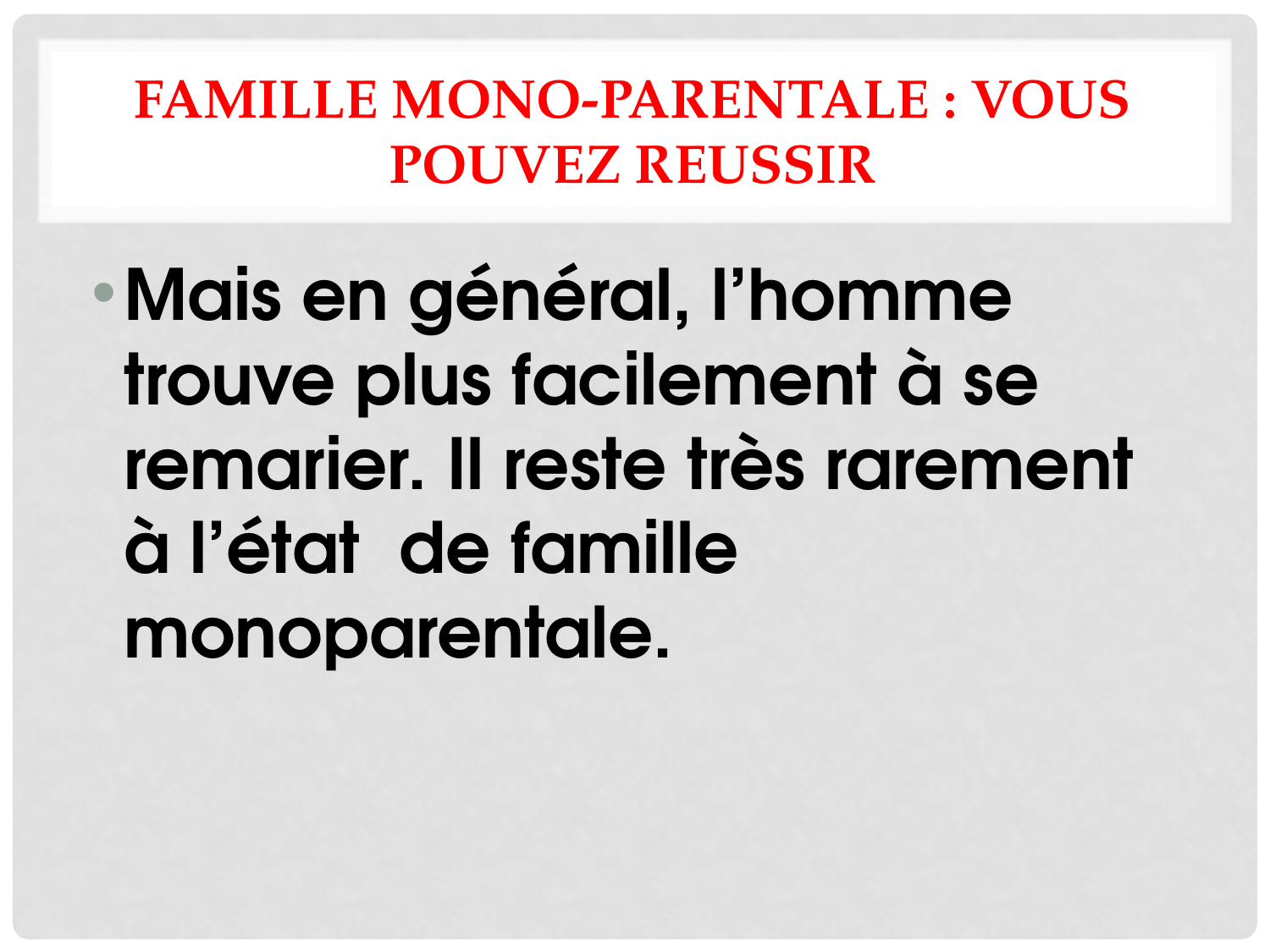

# FAMILLE MONO-PARENTALE : VOUS POUVEZ REUSSIR
Mais en général, l’homme trouve plus facilement à se remarier. Il reste très rarement à l’état  de famille monoparentale.